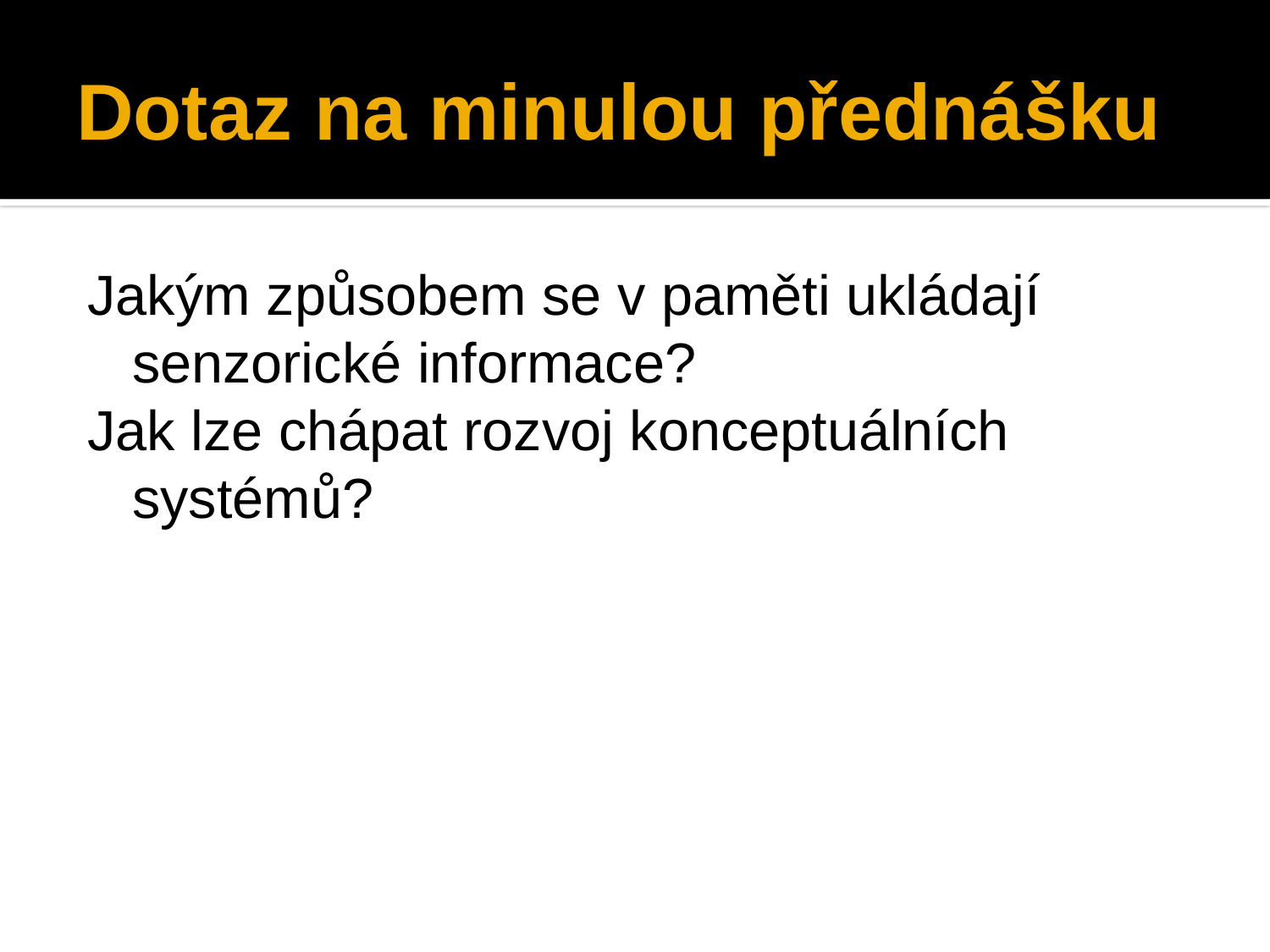

# Dotaz na minulou přednášku
Jakým způsobem se v paměti ukládají senzorické informace?
Jak lze chápat rozvoj konceptuálních systémů?